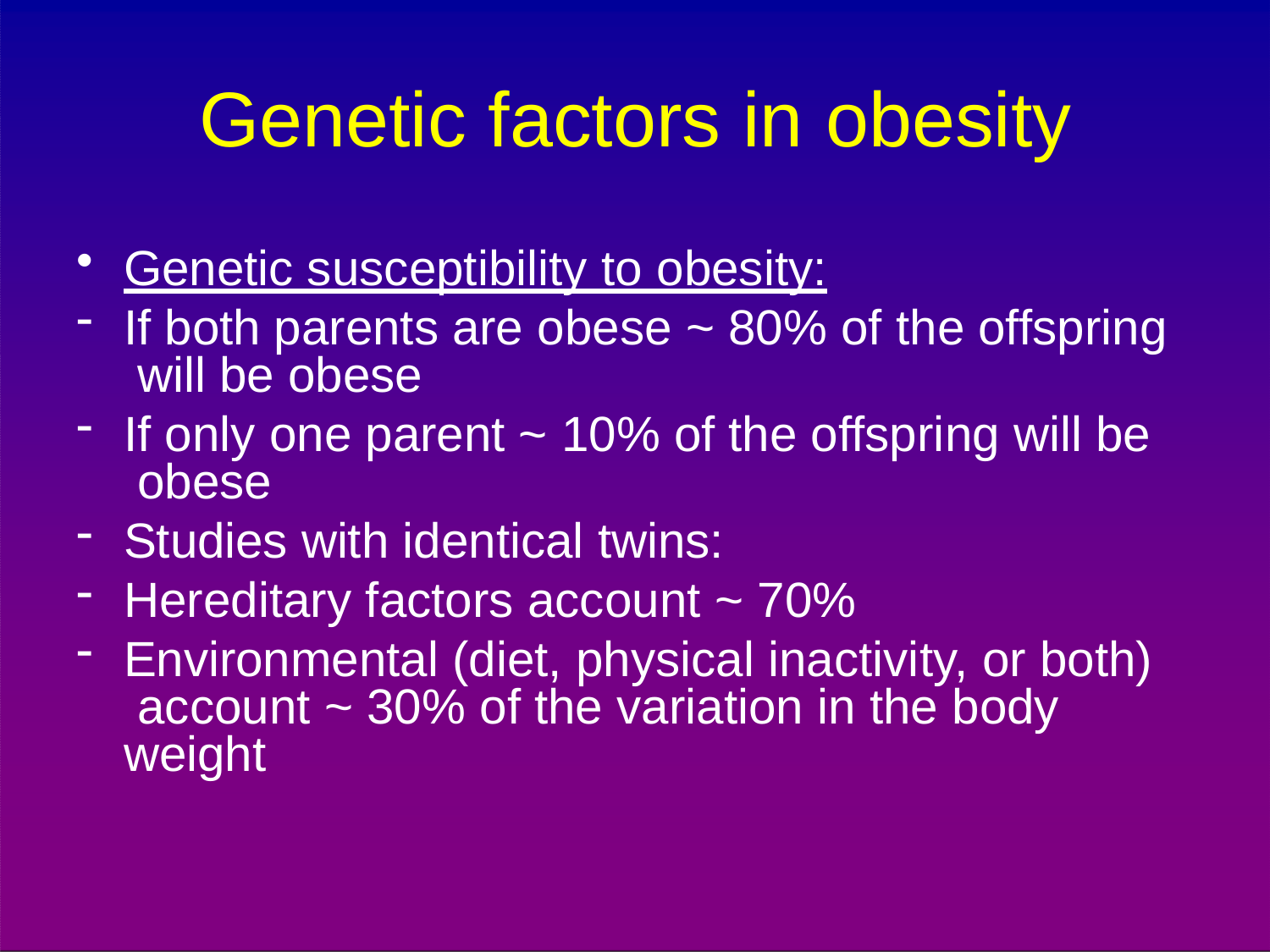

# Genetic factors in obesity
Genetic susceptibility to obesity:
If both parents are obese ~ 80% of the offspring  will be obese
If only one parent ~ 10% of the offspring will be  obese
Studies with identical twins:
Hereditary factors account ~ 70%
Environmental (diet, physical inactivity, or both)  account ~ 30% of the variation in the body  weight